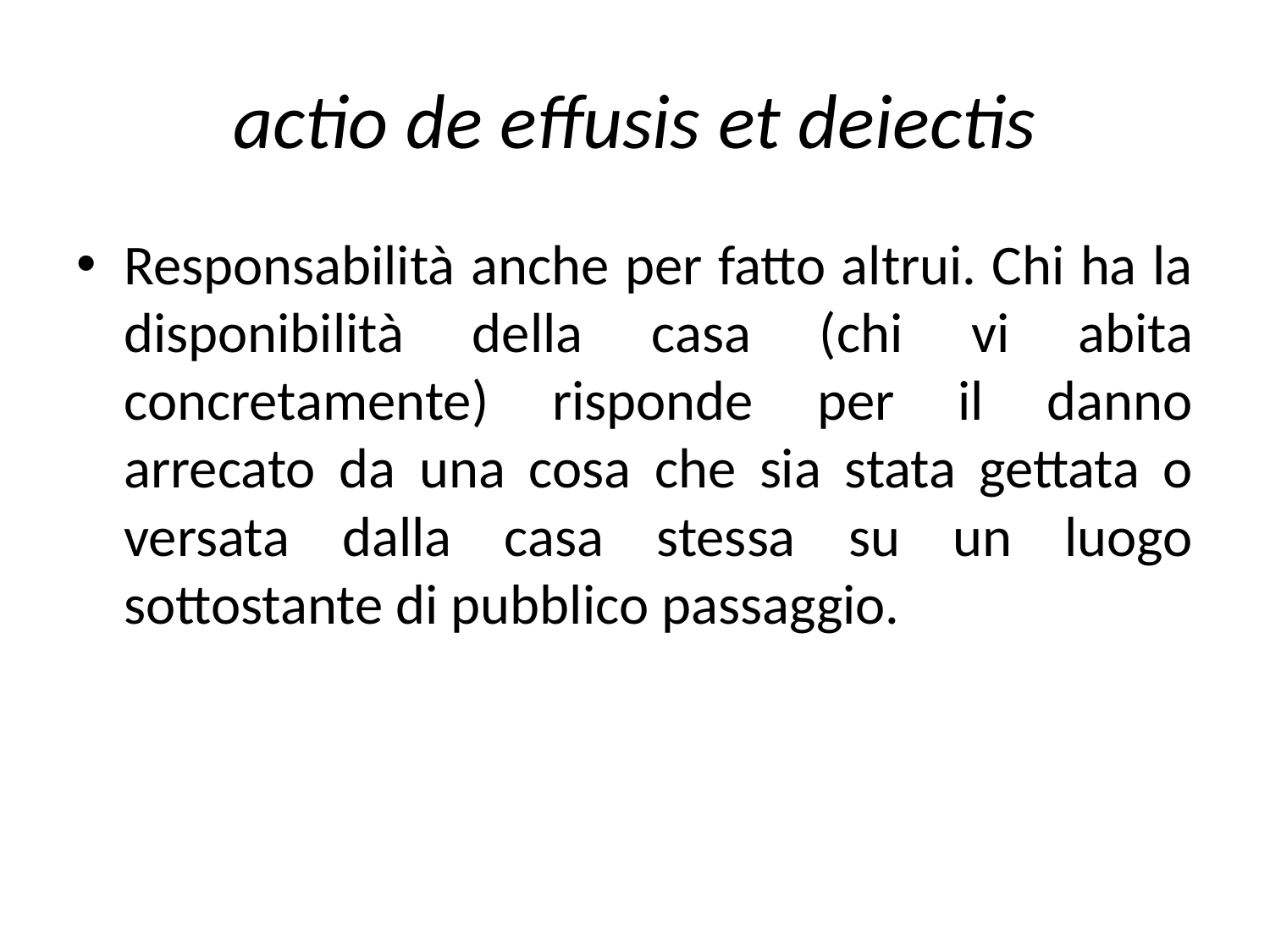

# actio de effusis et deiectis
Responsabilità anche per fatto altrui. Chi ha la disponibilità della casa (chi vi abita concretamente) risponde per il danno arrecato da una cosa che sia stata gettata o versata dalla casa stessa su un luogo sottostante di pubblico passaggio.